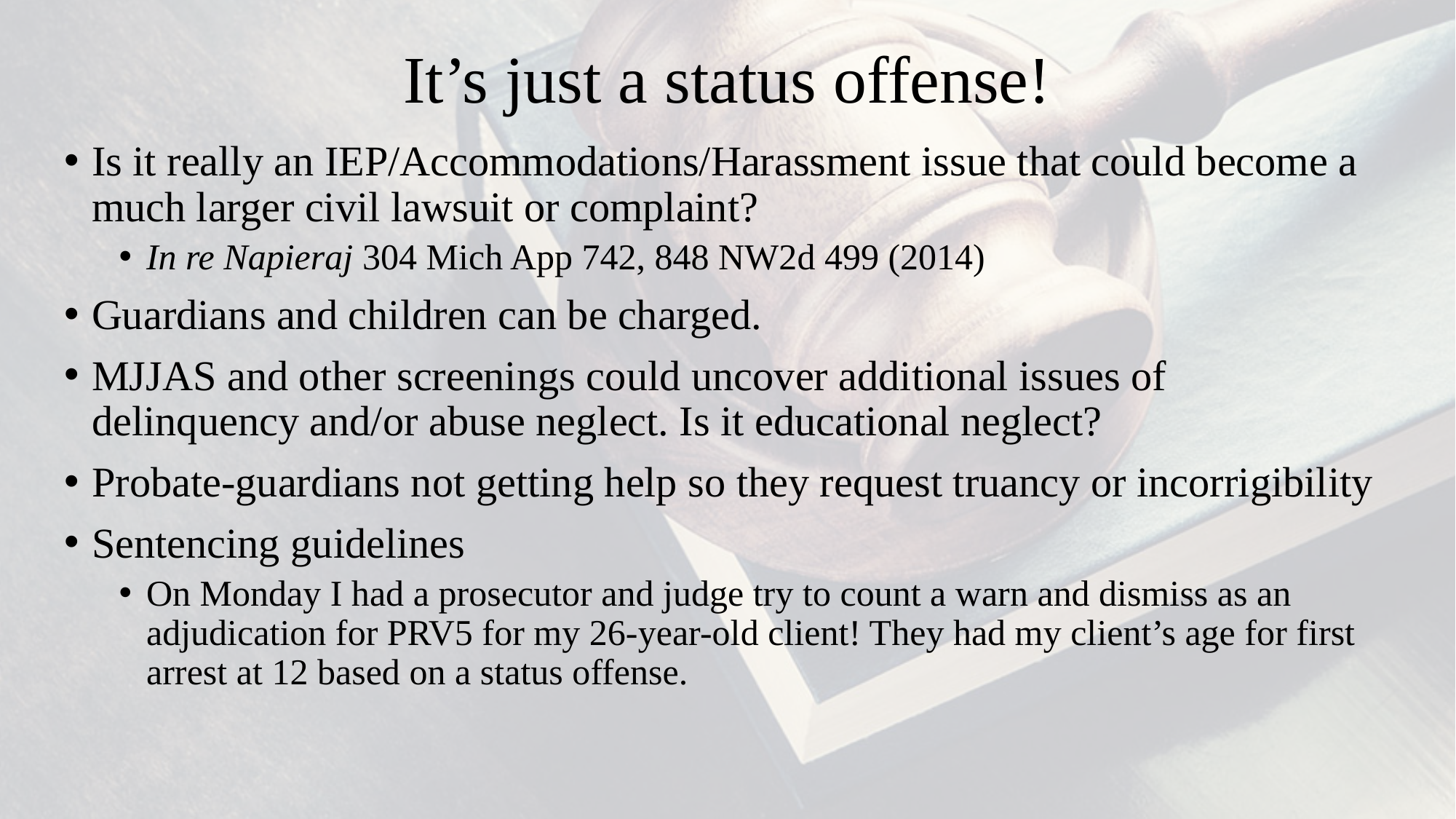

# It’s just a status offense!
Is it really an IEP/Accommodations/Harassment issue that could become a much larger civil lawsuit or complaint?
In re Napieraj 304 Mich App 742, 848 NW2d 499 (2014)
Guardians and children can be charged.
MJJAS and other screenings could uncover additional issues of delinquency and/or abuse neglect. Is it educational neglect?
Probate-guardians not getting help so they request truancy or incorrigibility
Sentencing guidelines
On Monday I had a prosecutor and judge try to count a warn and dismiss as an adjudication for PRV5 for my 26-year-old client! They had my client’s age for first arrest at 12 based on a status offense.